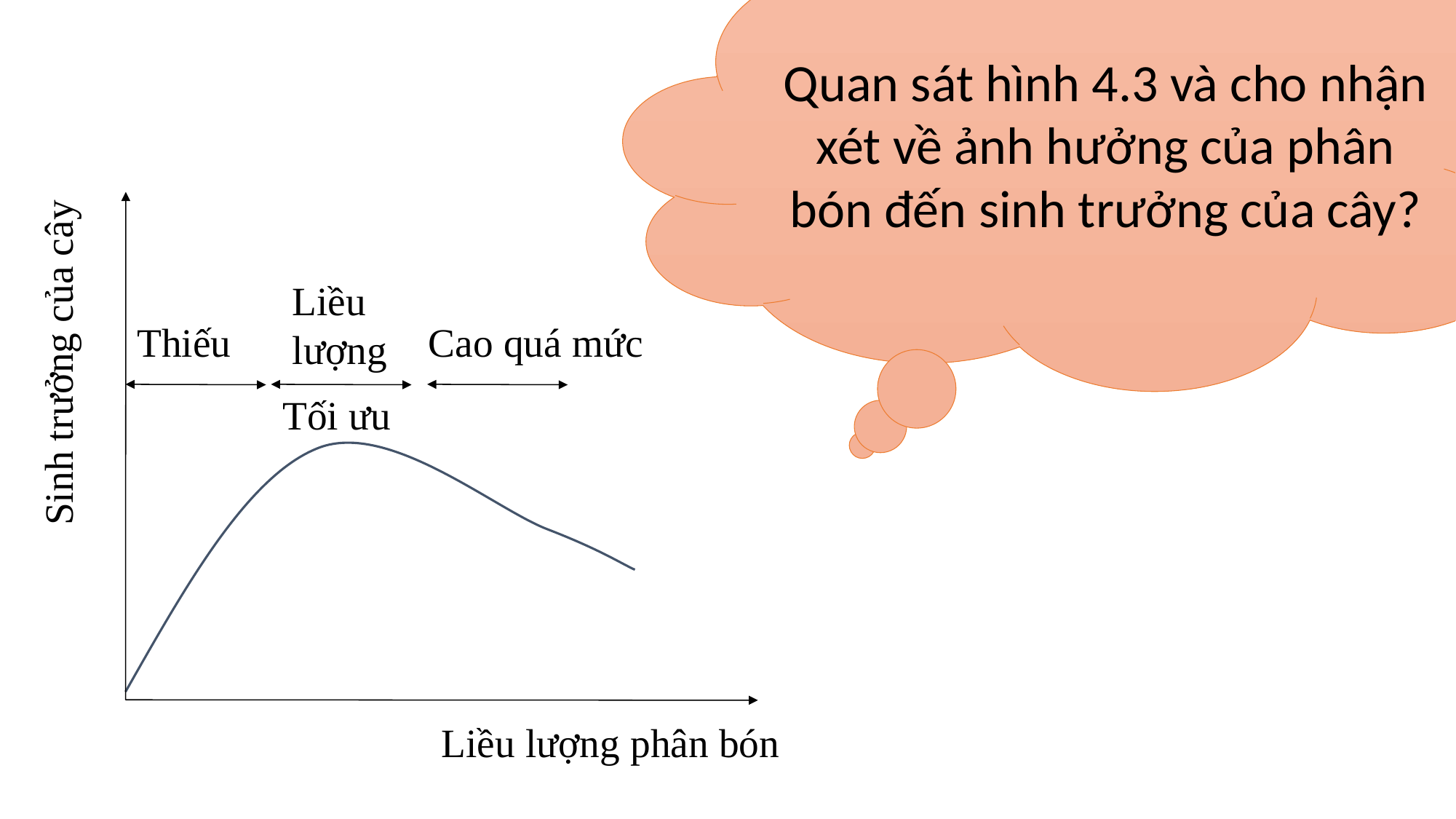

Quan sát hình 4.3 và cho nhận xét về ảnh hưởng của phân bón đến sinh trưởng của cây?

Liều
lượng
Thiếu
Cao quá mức
Sinh trưởng của cây

Tối ưu

Liều lượng phân bón